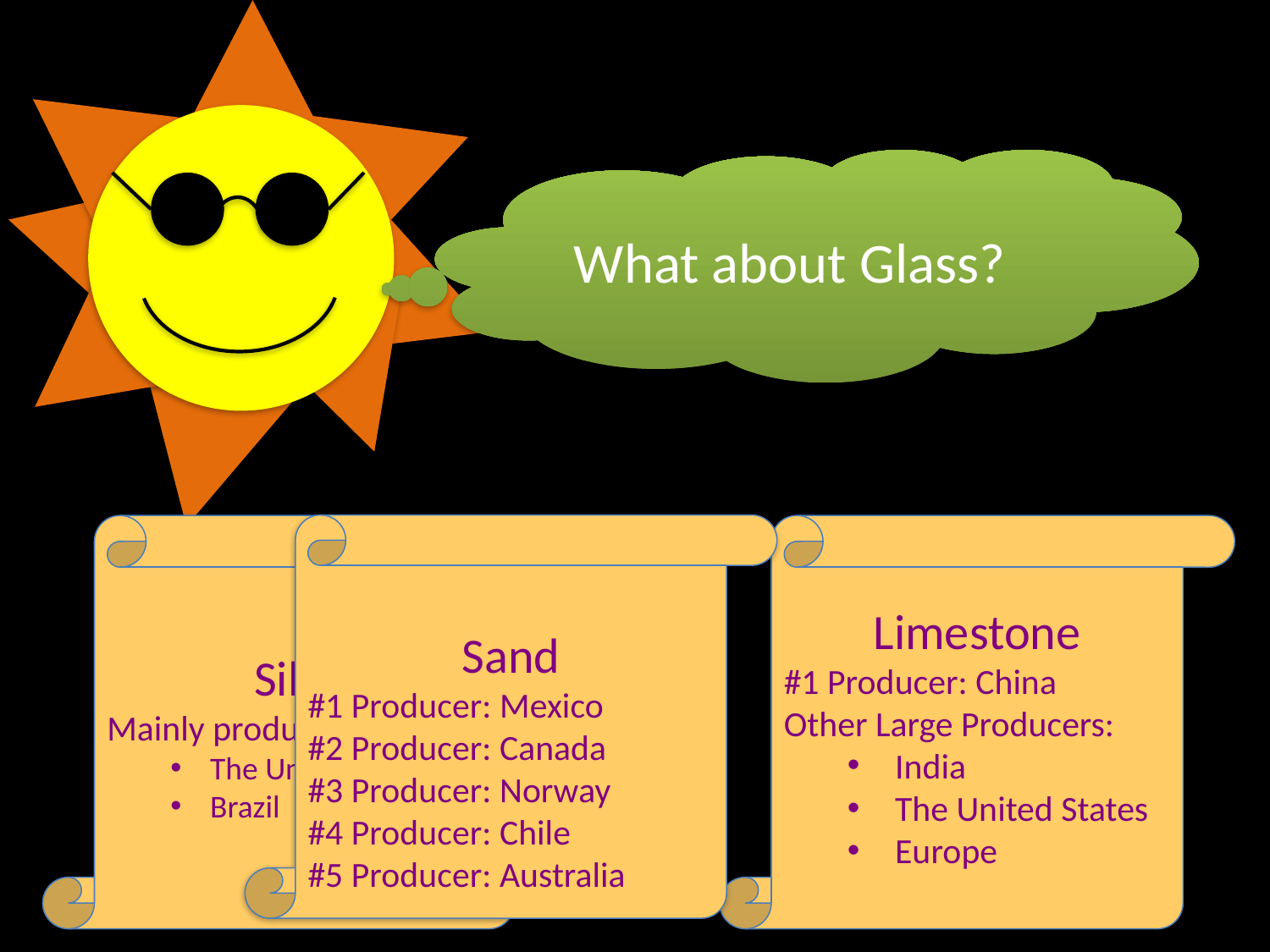

What about Glass?

Sand
#1 Producer: Mexico
#2 Producer: Canada
#3 Producer: Norway
#4 Producer: Chile
#5 Producer: Australia
Silica
Mainly produced in:
The Untied States
Brazil
Limestone
#1 Producer: China
Other Large Producers:
India
The United States
Europe